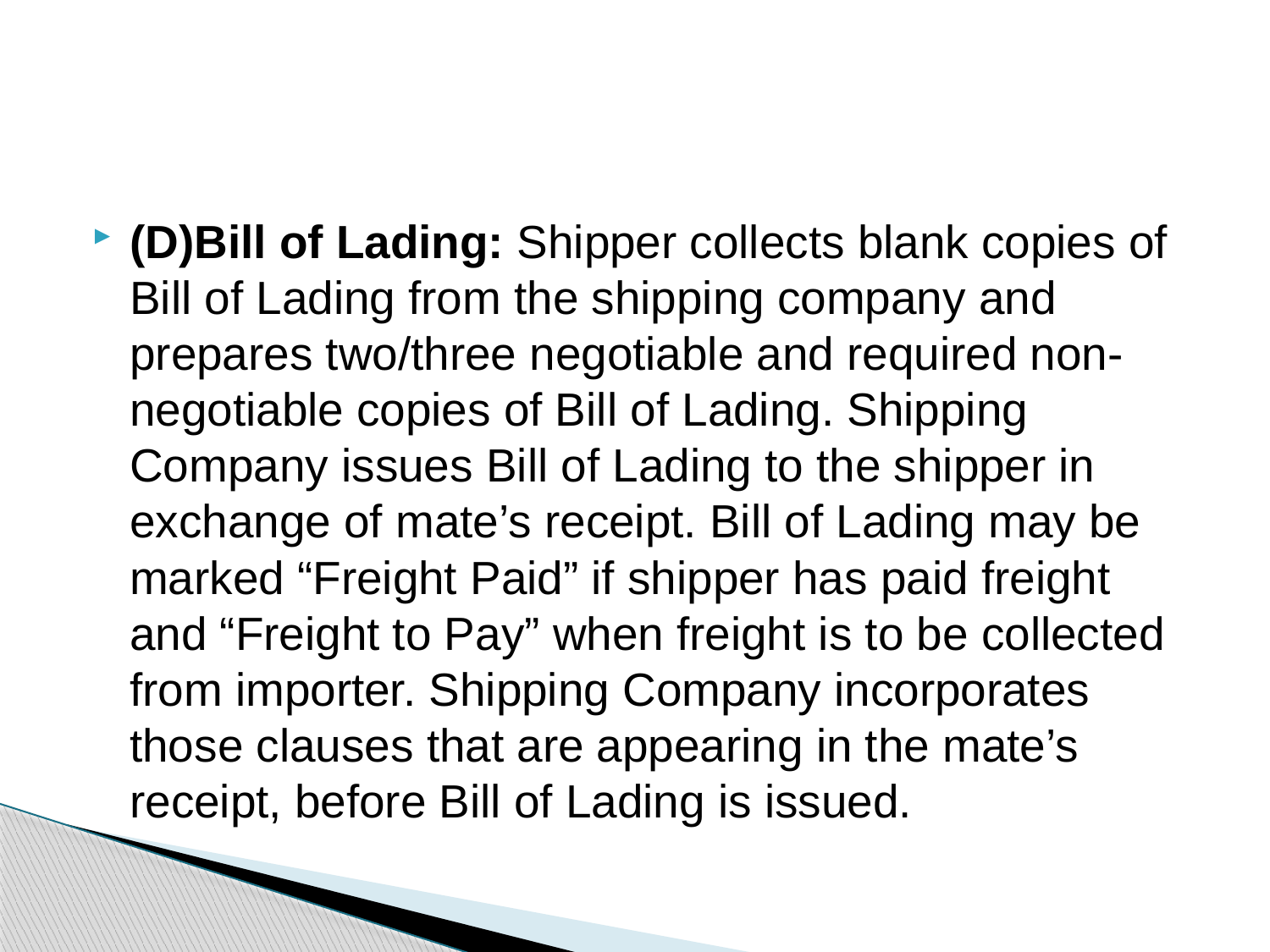

#
(D)Bill of Lading: Shipper collects blank copies of Bill of Lading from the shipping company and prepares two/three negotiable and required non-negotiable copies of Bill of Lading. Shipping Company issues Bill of Lading to the shipper in exchange of mate’s receipt. Bill of Lading may be marked “Freight Paid” if shipper has paid freight and “Freight to Pay” when freight is to be collected from importer. Shipping Company incorporates those clauses that are appearing in the mate’s receipt, before Bill of Lading is issued.